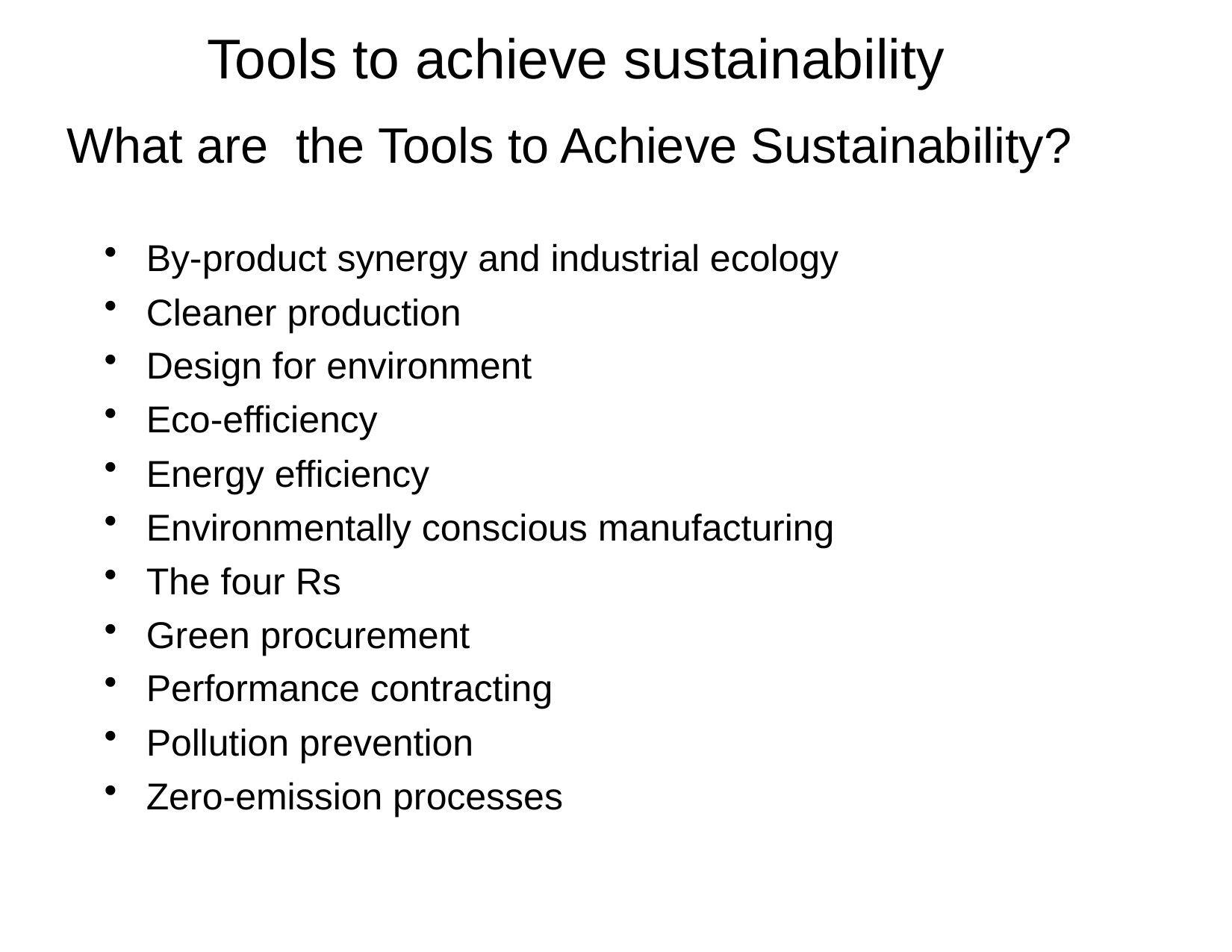

# Tools to achieve sustainability
What are  the Tools to Achieve Sustainability?
By-product synergy and industrial ecology
Cleaner production
Design for environment
Eco-efficiency
Energy efficiency
Environmentally conscious manufacturing
The four Rs
Green procurement
Performance contracting
Pollution prevention
Zero-emission processes